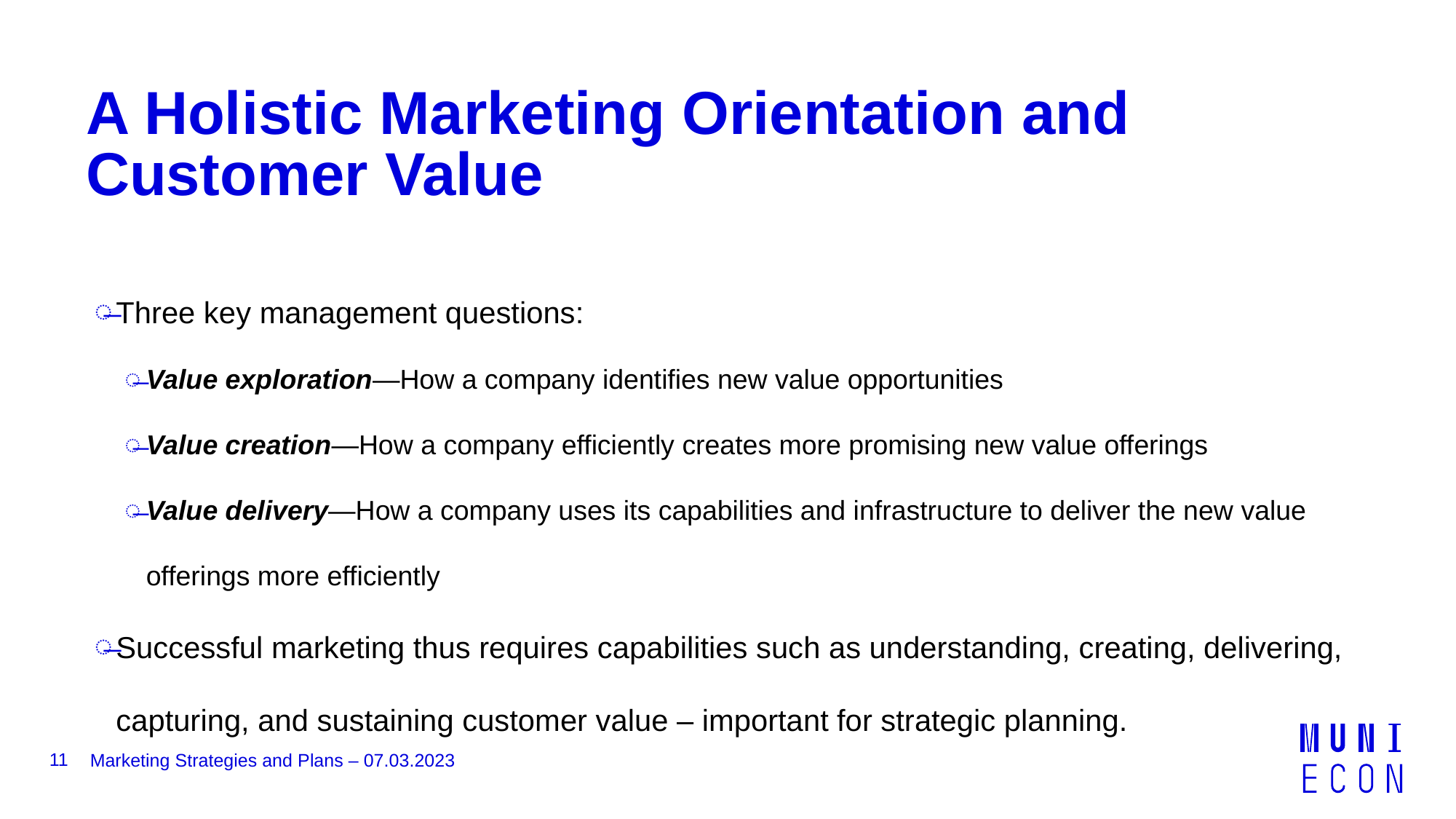

# A Holistic Marketing Orientation and Customer Value
Three key management questions:
Value exploration—How a company identifies new value opportunities
Value creation—How a company efficiently creates more promising new value offerings
Value delivery—How a company uses its capabilities and infrastructure to deliver the new value offerings more efficiently
Successful marketing thus requires capabilities such as understanding, creating, delivering, capturing, and sustaining customer value – important for strategic planning.
11
Marketing Strategies and Plans – 07.03.2023